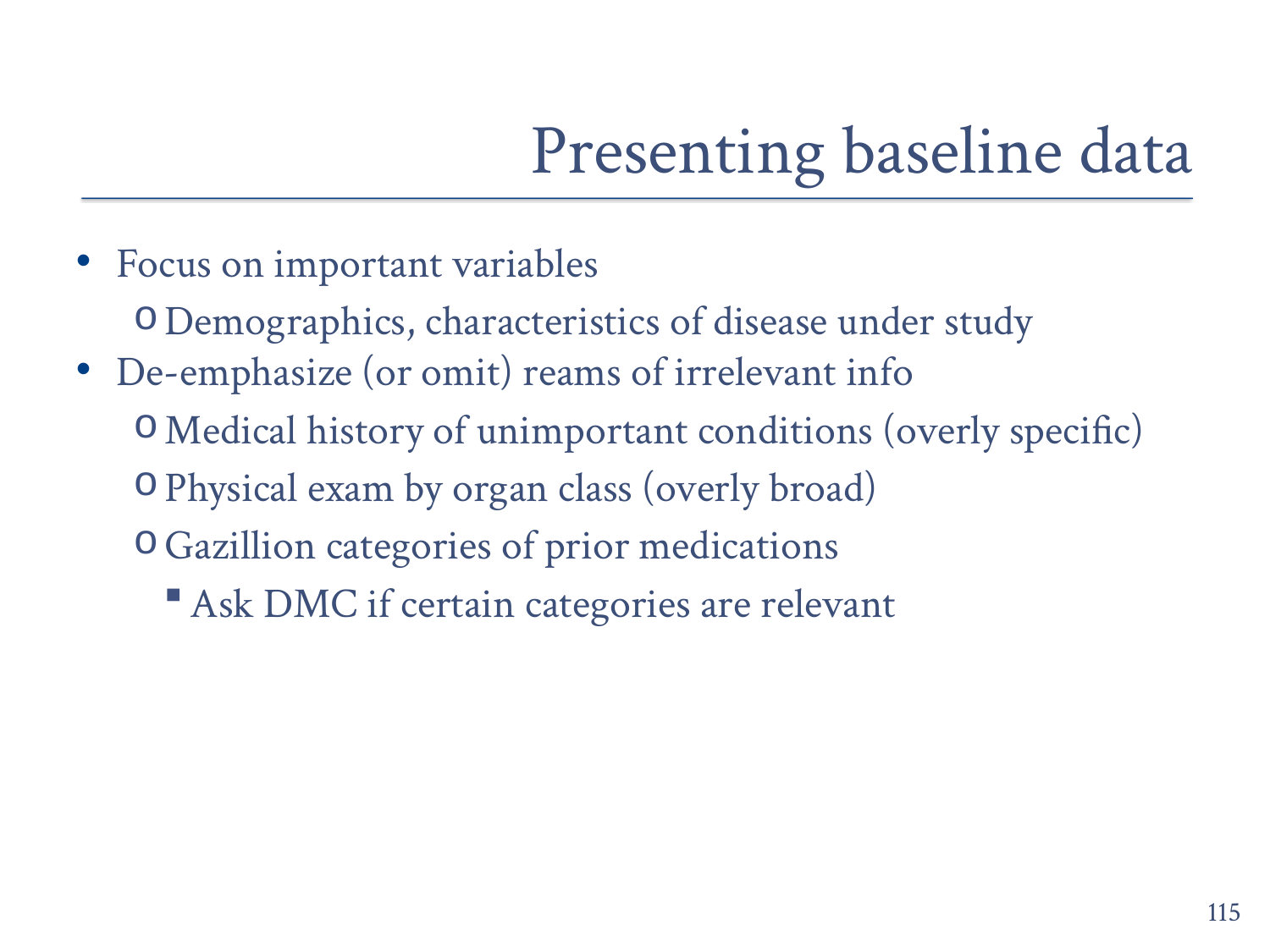

# Presenting baseline data
Focus on important variables
Demographics, characteristics of disease under study
De-emphasize (or omit) reams of irrelevant info
Medical history of unimportant conditions (overly specific)
Physical exam by organ class (overly broad)
Gazillion categories of prior medications
Ask DMC if certain categories are relevant
115